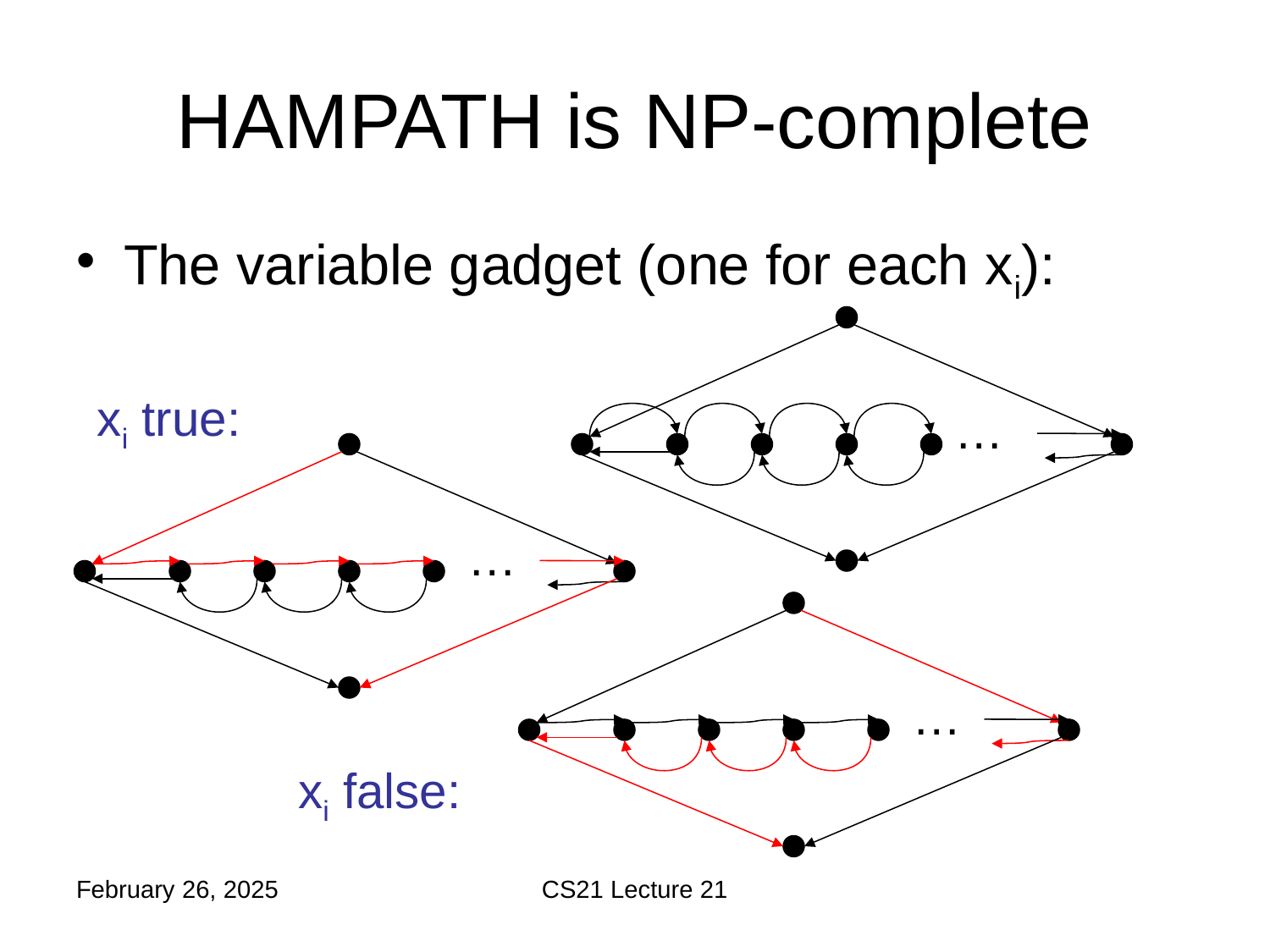

# HAMPATH is NP-complete
The variable gadget (one for each xi):

xi true:
…

…

…

xi false:

February 26, 2025
CS21 Lecture 21